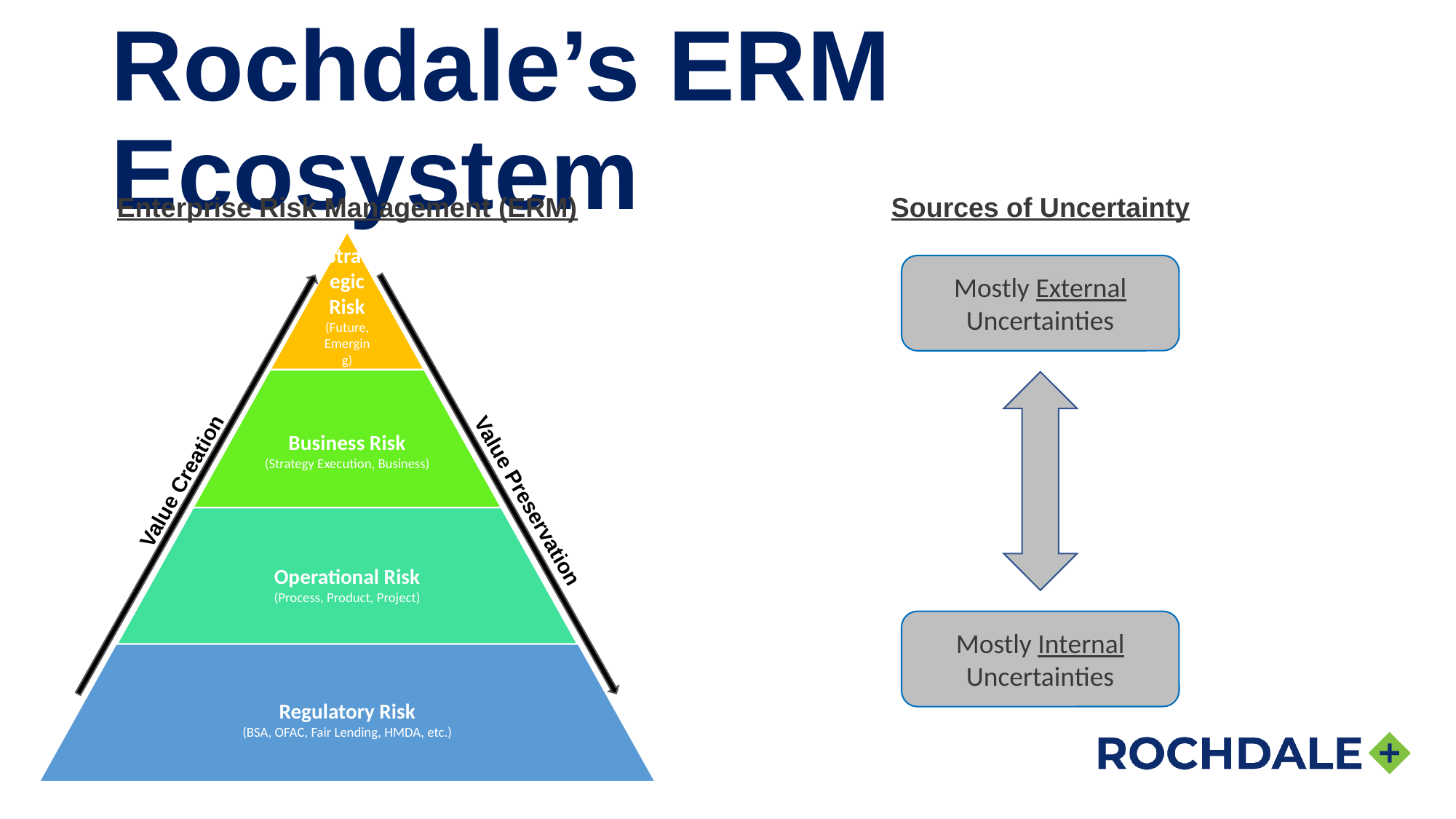

# Rochdale’s ERM Ecosystem
Enterprise Risk Management (ERM)
Sources of Uncertainty
Strategic
Risk
(Future, Emerging)
Business Risk
(Strategy Execution, Business)
Operational Risk
(Process, Product, Project)
Regulatory Risk
(BSA, OFAC, Fair Lending, HMDA, etc.)
Mostly External Uncertainties

Value Creation

Value Preservation

Mostly Internal Uncertainties